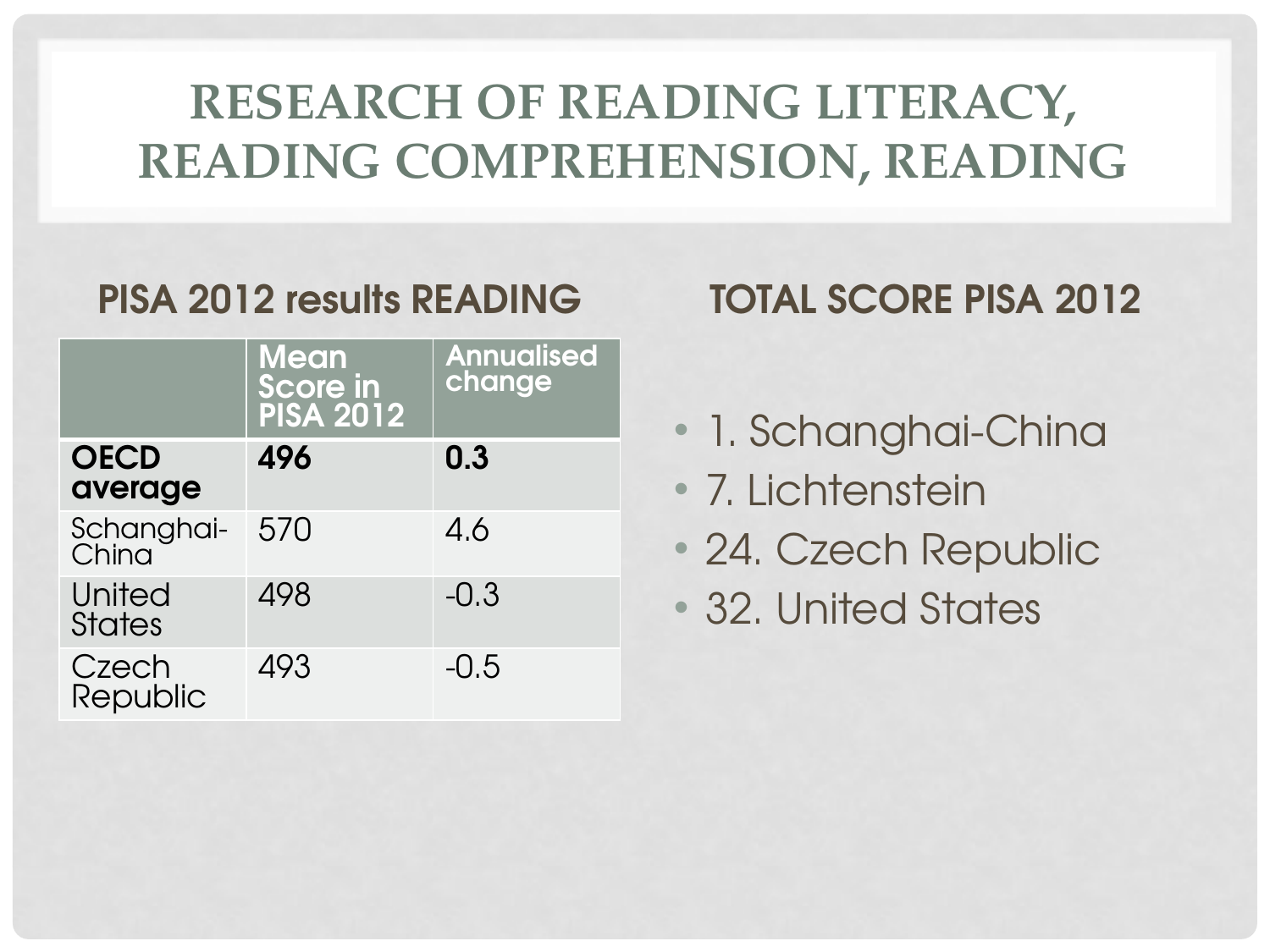

# Research of reading literacy, reading comprehension, reading
PISA 2012 results READING
TOTAL SCORE PISA 2012
|  | Mean Score in PISA 2012 | Annualised change |
| --- | --- | --- |
| OECD average | 496 | 0.3 |
| Schanghai-China | 570 | 4.6 |
| United States | 498 | -0.3 |
| Czech Republic | 493 | -0.5 |

1. Schanghai-China
7. Lichtenstein
24. Czech Republic
32. United States